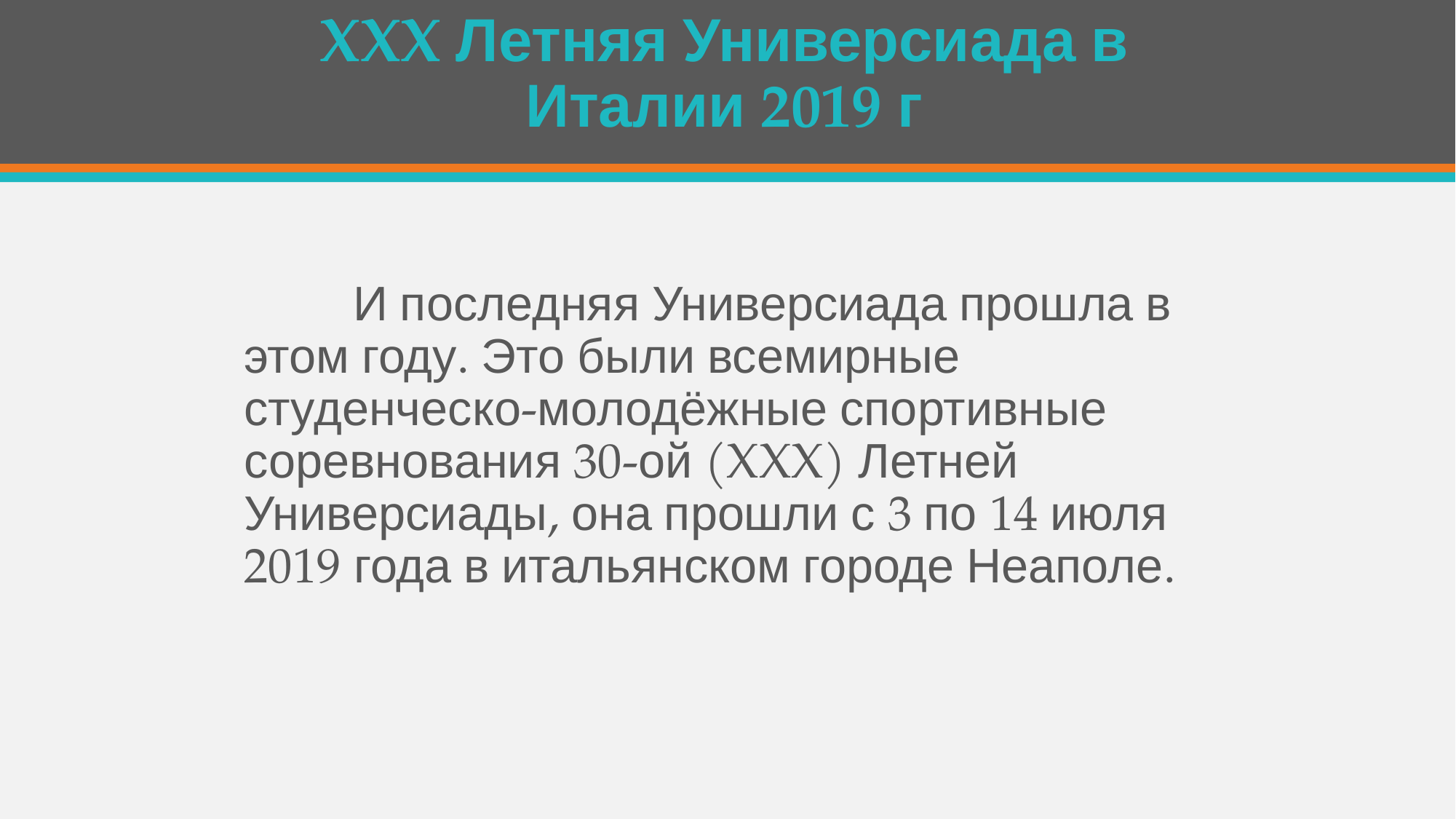

# XXX Летняя Универсиада в Италии 2019 г
	И последняя Универсиада прошла в этом году. Это были всемирные студенческо-молодёжные спортивные соревнования 30-ой (XXX) Летней Универсиады, она прошли с 3 по 14 июля 2019 года в итальянском городе Неаполе.